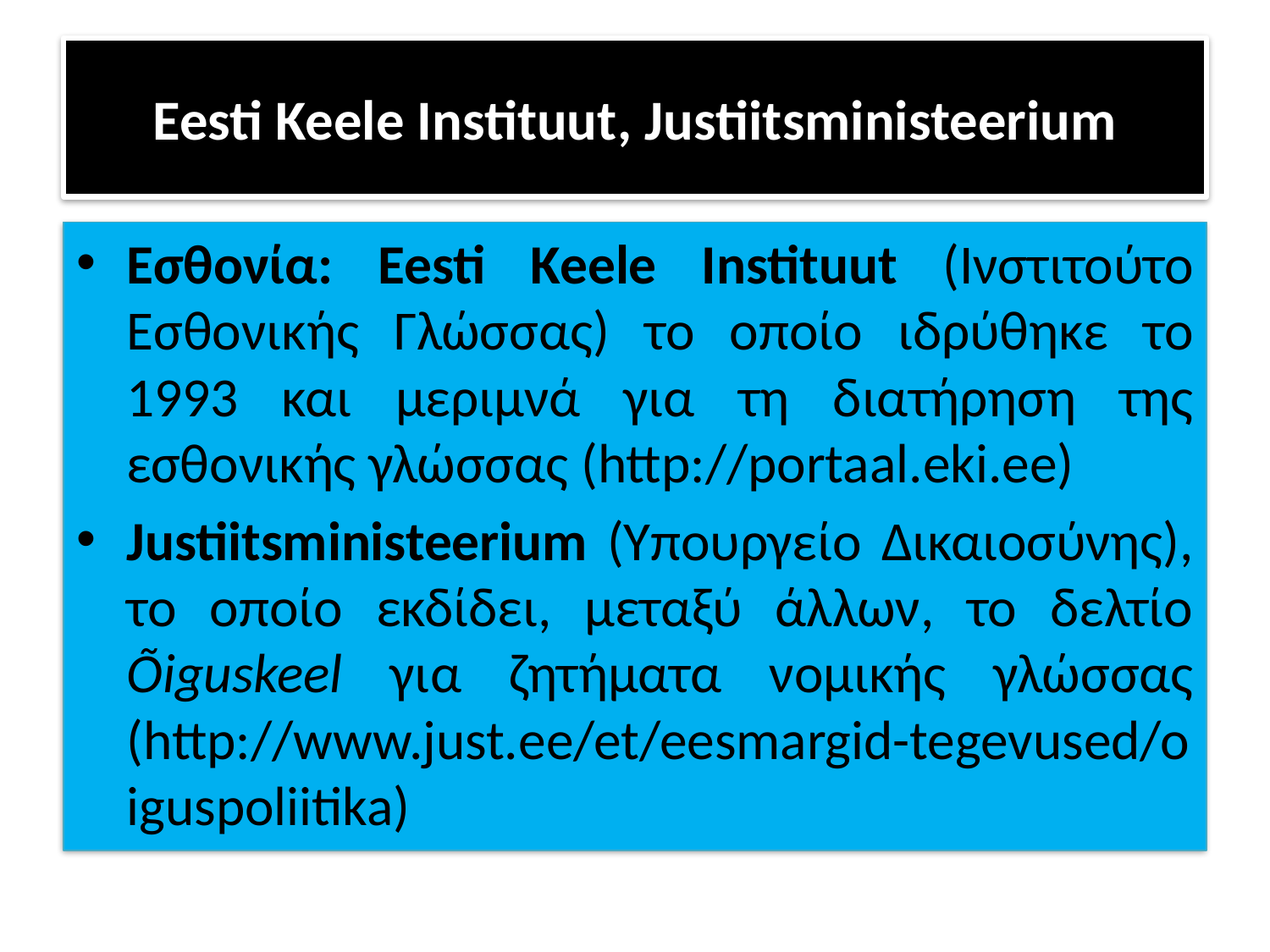

# Eesti Keele Instituut, Justiitsministeerium
Εσθονία: Eesti Keele Instituut (Ινστιτούτο Εσθονικής Γλώσσας) το οποίο ιδρύθηκε το 1993 και μεριμνά για τη διατήρηση της εσθονικής γλώσσας (http://portaal.eki.ee)
Justiitsministeerium (Υπουργείο Δικαιοσύνης), το οποίο εκδίδει, μεταξύ άλλων, το δελτίο Õiguskeel για ζητήματα νομικής γλώσσας (http://www.just.ee/et/eesmargid-tegevused/oiguspoliitika)